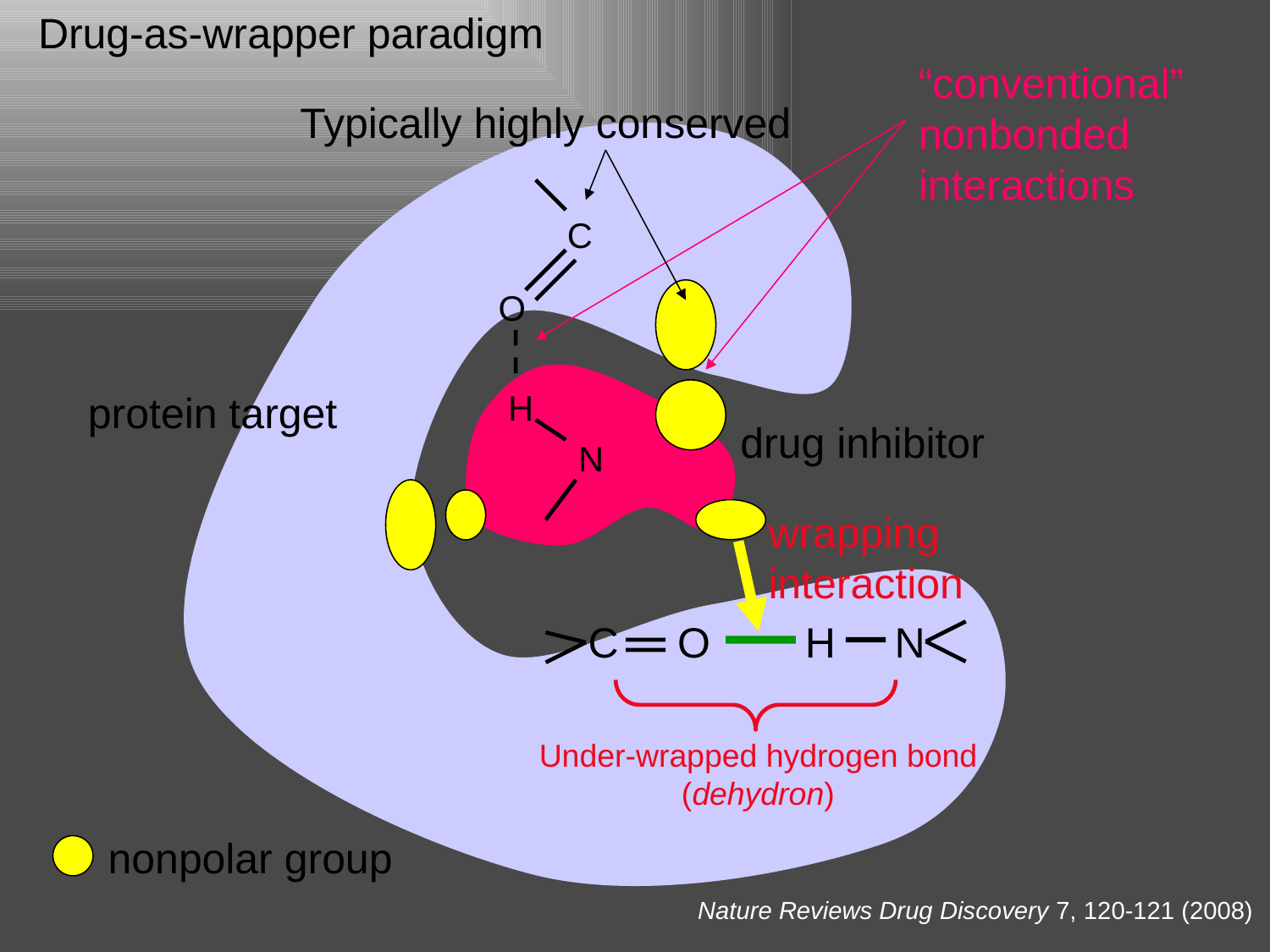

Drug-as-wrapper paradigm

“conventional”
nonbonded
interactions
Typically highly conserved

 C

O

protein target
H

 drug inhibitor

N

wrapping
interaction

C     O        H     N

Under-wrapped hydrogen bond
(dehydron)
nonpolar group

Nature Reviews Drug Discovery 7, 120-121 (2008)